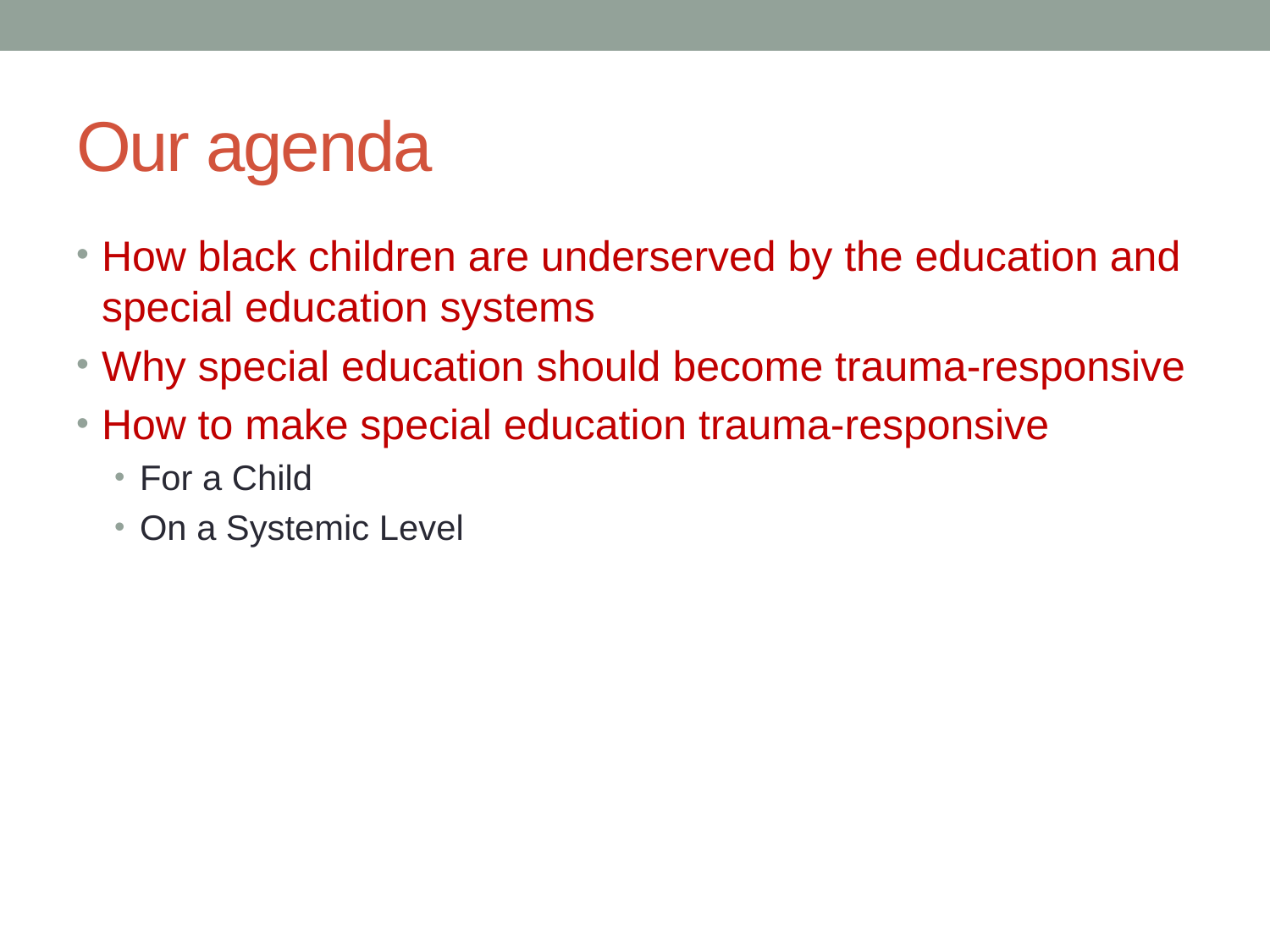

# Our agenda
How black children are underserved by the education and special education systems
Why special education should become trauma-responsive
How to make special education trauma-responsive
For a Child
On a Systemic Level